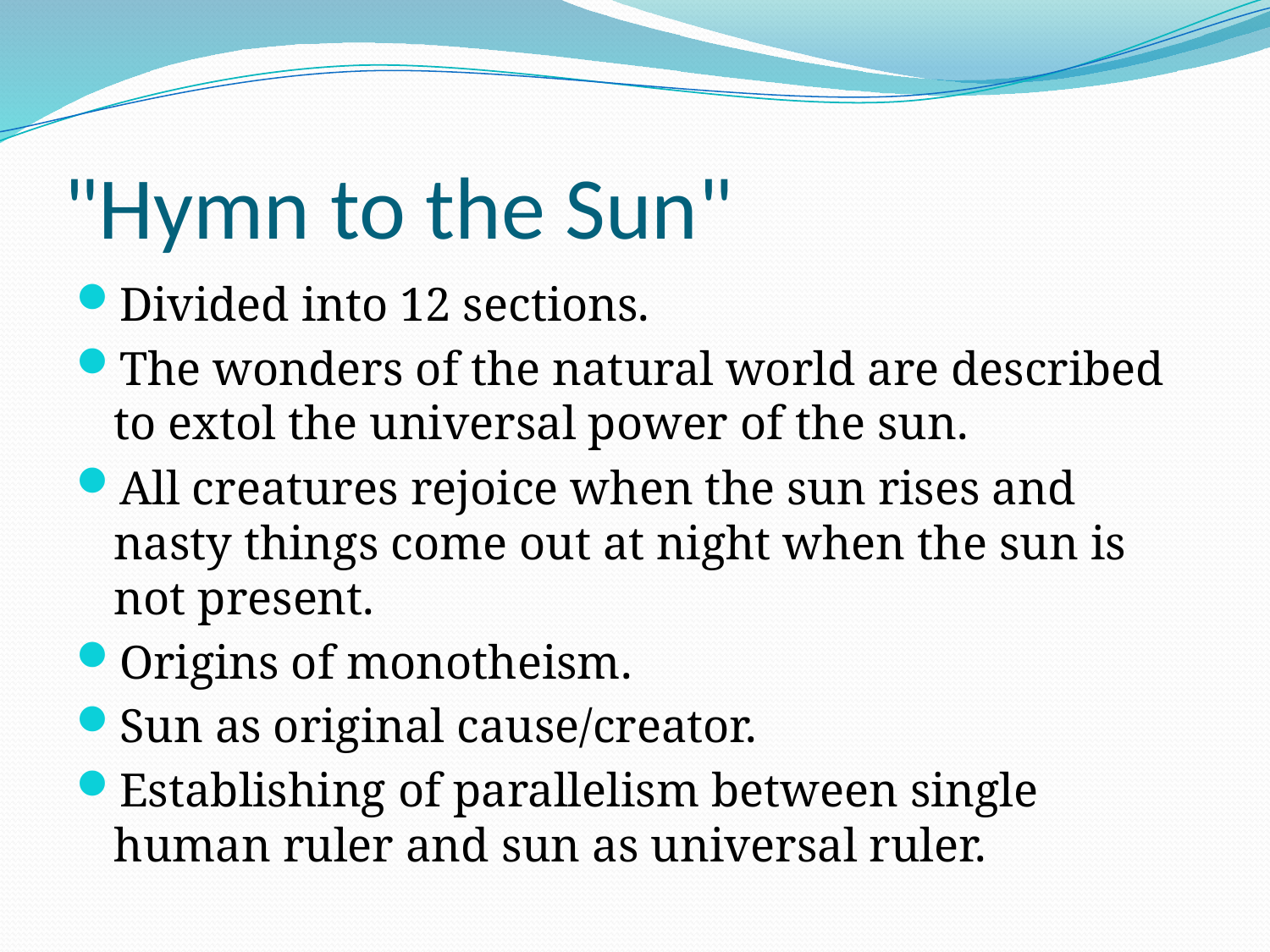

# "Hymn to the Sun"
Divided into 12 sections.
The wonders of the natural world are described to extol the universal power of the sun.
All creatures rejoice when the sun rises and nasty things come out at night when the sun is not present.
Origins of monotheism.
Sun as original cause/creator.
Establishing of parallelism between single human ruler and sun as universal ruler.